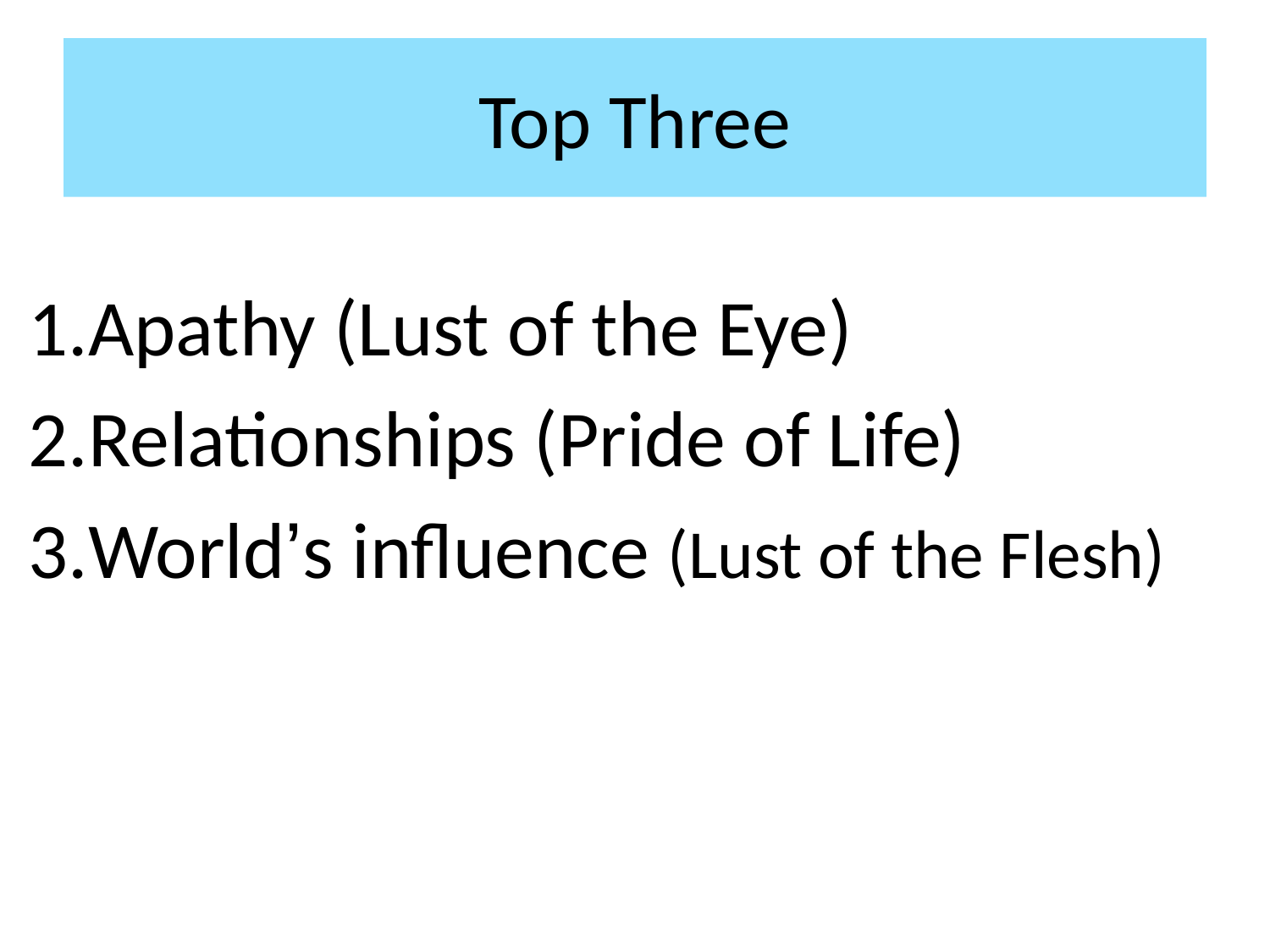

# Top Three
Apathy (Lust of the Eye)
Relationships (Pride of Life)
World’s influence (Lust of the Flesh)